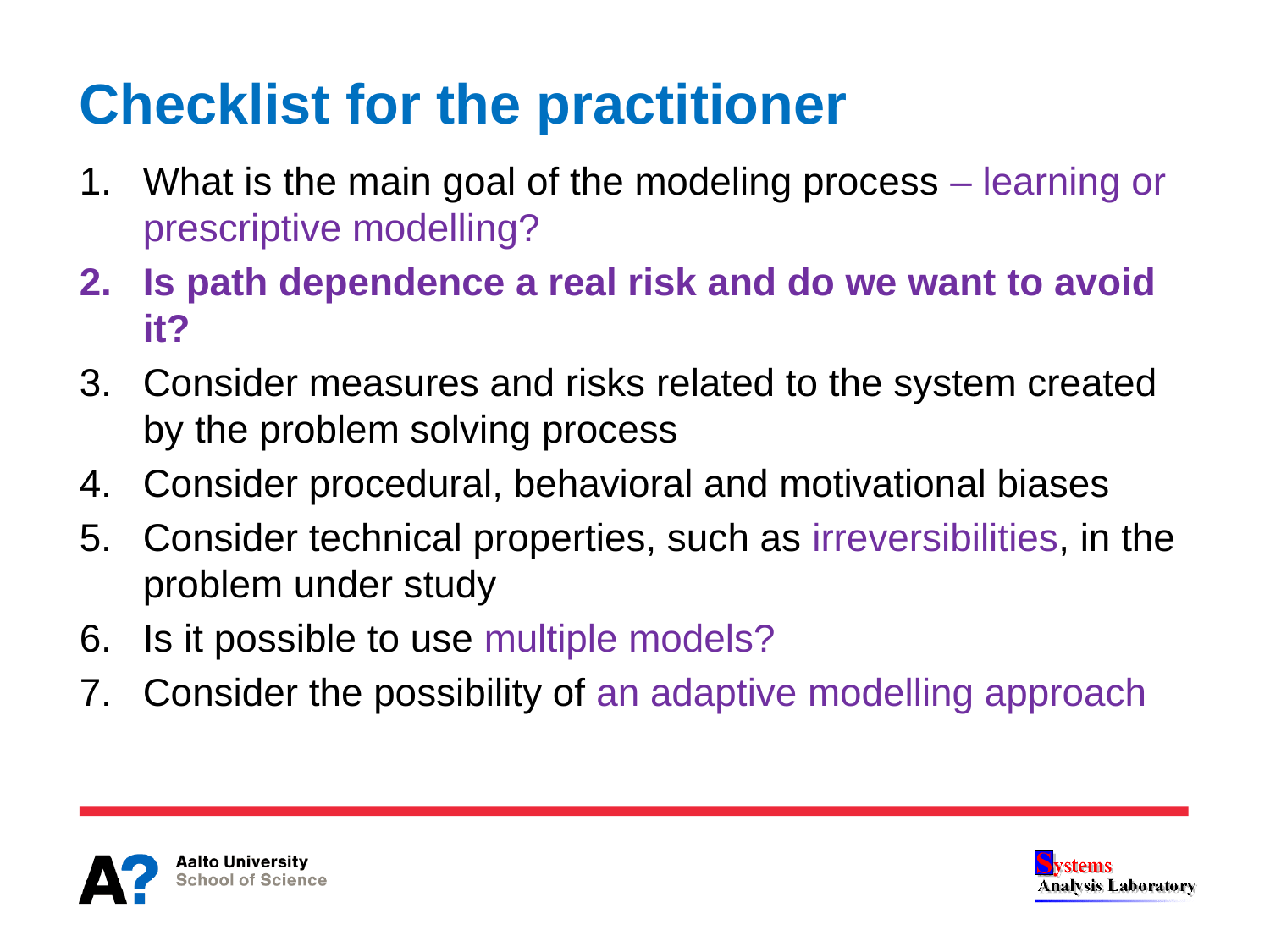

# Checklist for the practitioner
What is the main goal of the modeling process – learning or prescriptive modelling?
Is path dependence a real risk and do we want to avoid it?
Consider measures and risks related to the system created by the problem solving process
Consider procedural, behavioral and motivational biases
Consider technical properties, such as irreversibilities, in the problem under study
Is it possible to use multiple models?
Consider the possibility of an adaptive modelling approach